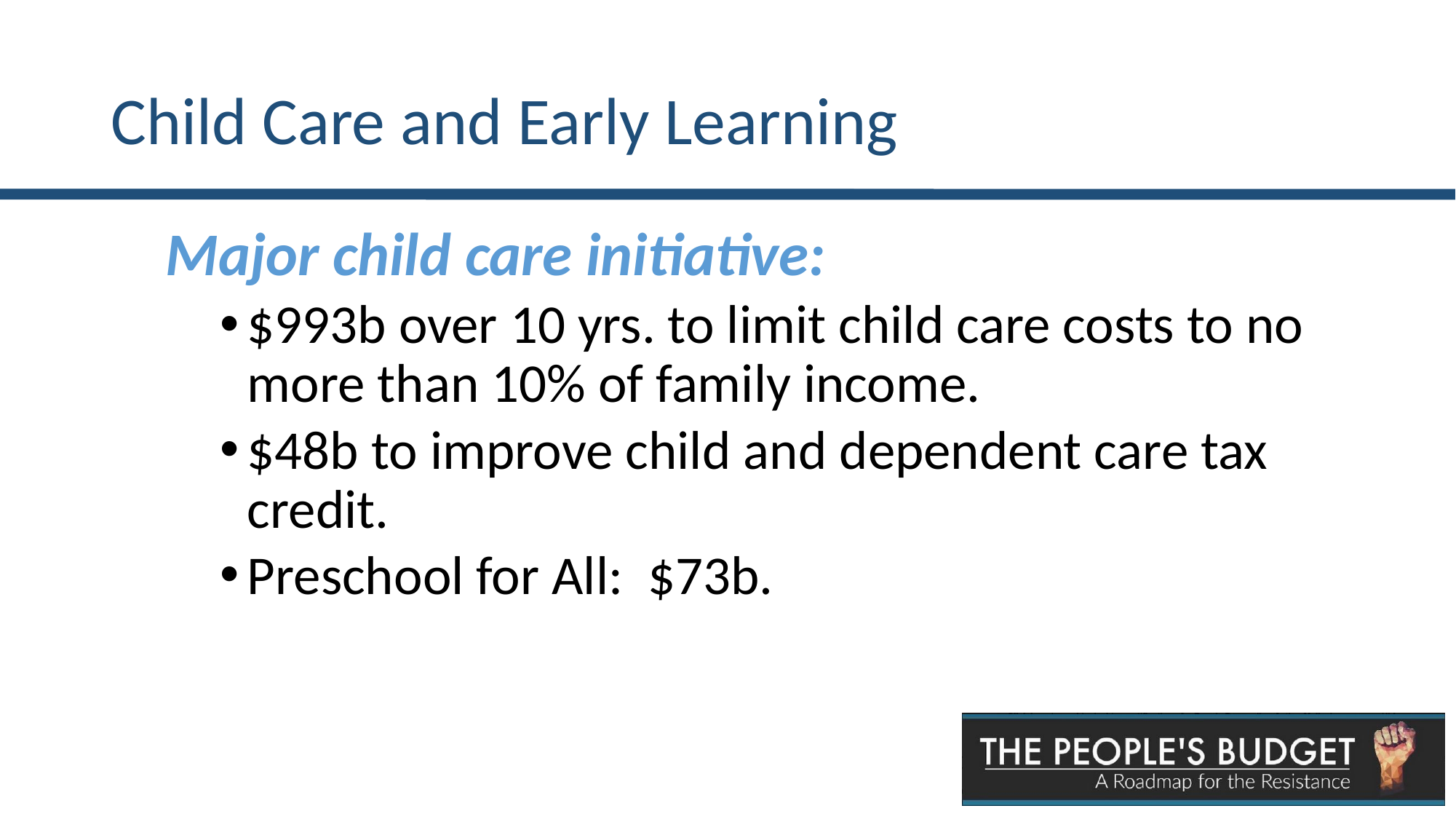

# Child Care and Early Learning

Major child care initiative:
$993b over 10 yrs. to limit child care costs to no more than 10% of family income.
$48b to improve child and dependent care tax credit.
Preschool for All:  $73b.